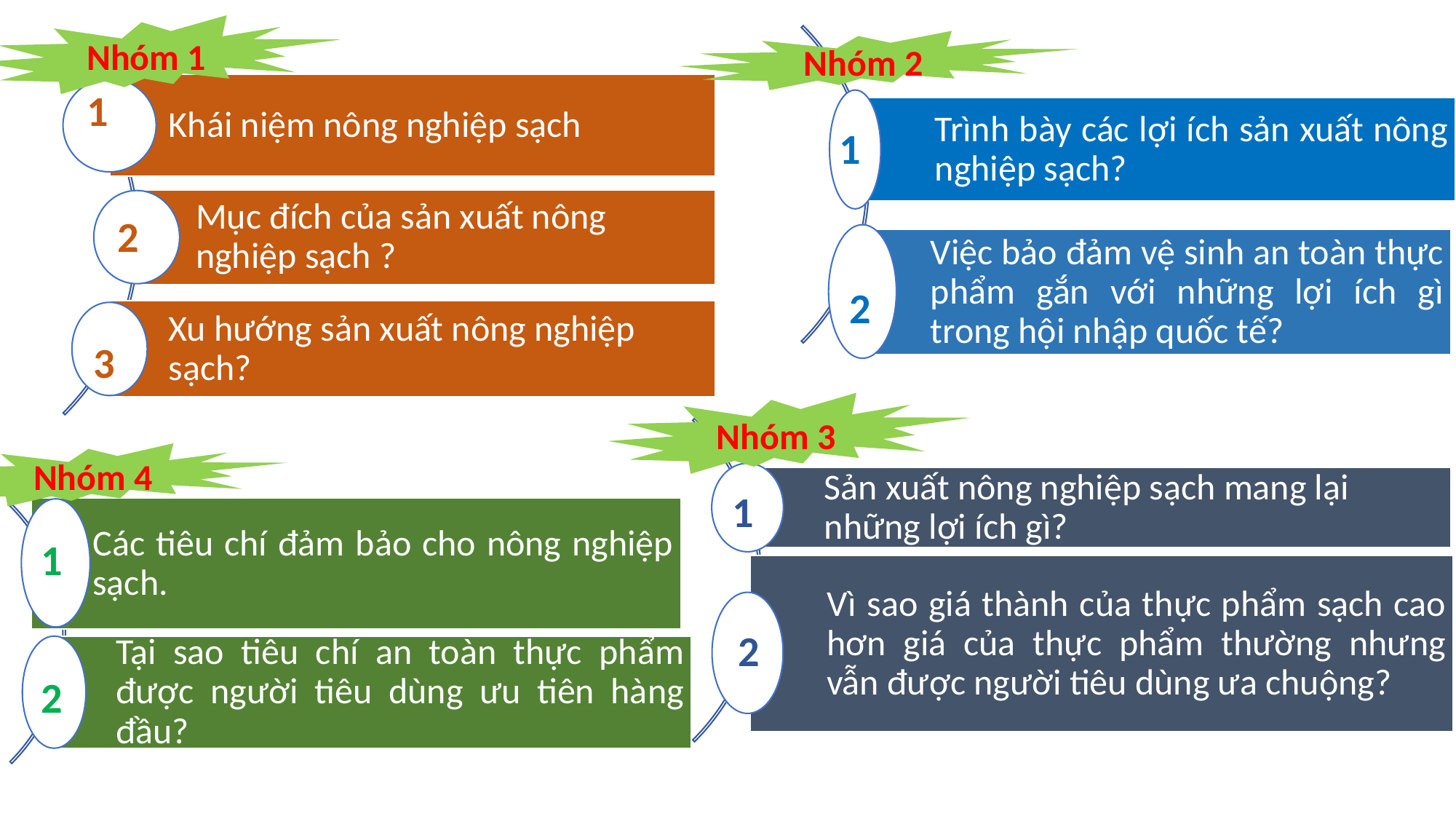

Nhóm 1
Nhóm 2
Khái niệm nông nghiệp sạch
Mục đích của sản xuất nông nghiệp sạch ?
Xu hướng sản xuất nông nghiệp sạch?
Trình bày các lợi ích sản xuất nông nghiệp sạch?
Việc bảo đảm vệ sinh an toàn thực phẩm gắn với những lợi ích gì trong hội nhập quốc tế?
1
1
2
2
3
Nhóm 3
Sản xuất nông nghiệp sạch mang lại những lợi ích gì?
Vì sao giá thành của thực phẩm sạch cao hơn giá của thực phẩm thường nhưng vẫn được người tiêu dùng ưa chuộng?
Nhóm 4
1
Các tiêu chí đảm bảo cho nông nghiệp sạch.
Tại sao tiêu chí an toàn thực phẩm được người tiêu dùng ưu tiên hàng đầu?
1
2
2